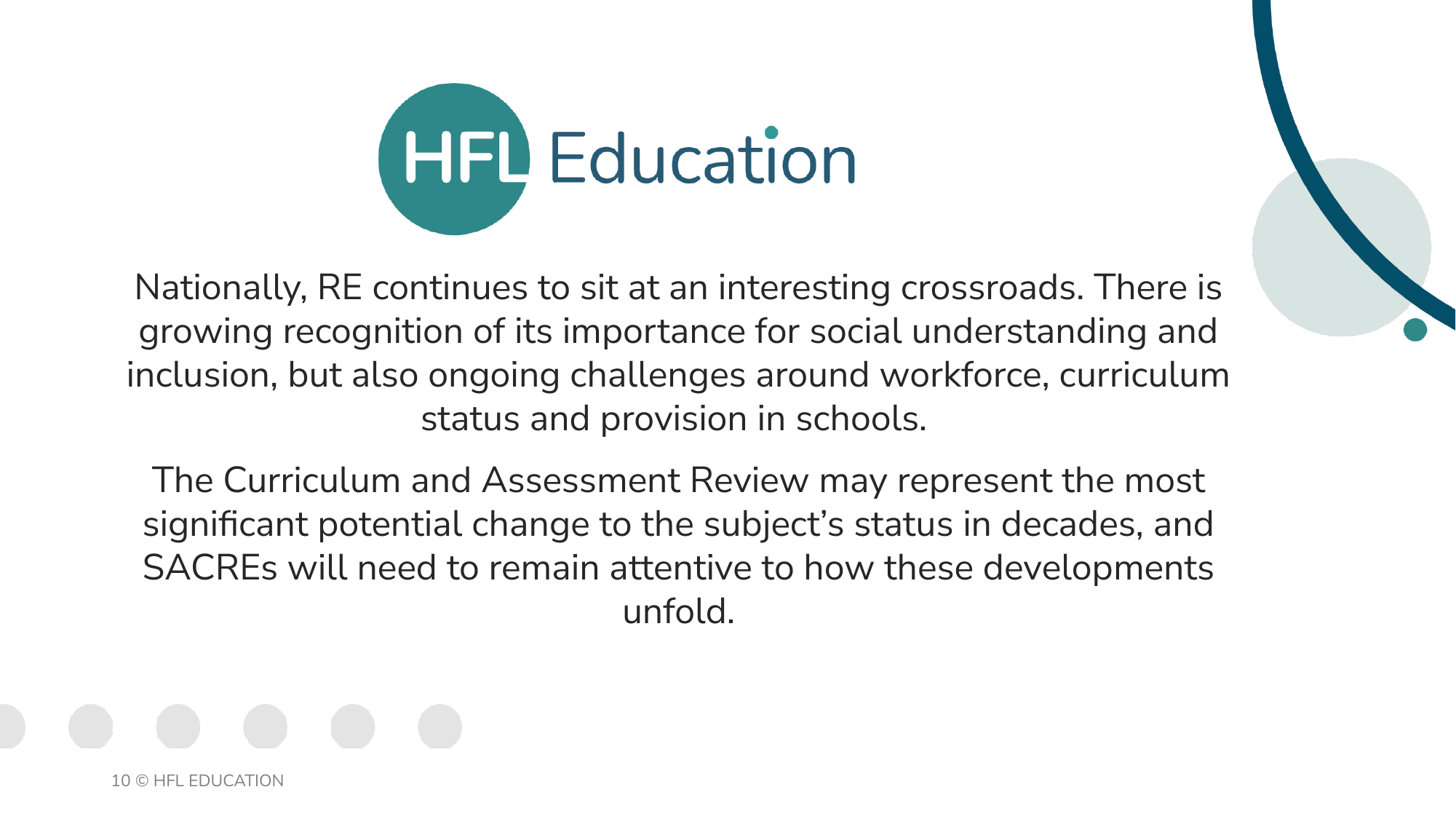

Nationally, RE continues to sit at an interesting crossroads. There is growing recognition of its importance for social understanding and inclusion, but also ongoing challenges around workforce, curriculum status and provision in schools.
The Curriculum and Assessment Review may represent the most significant potential change to the subject’s status in decades, and SACREs will need to remain attentive to how these developments unfold.